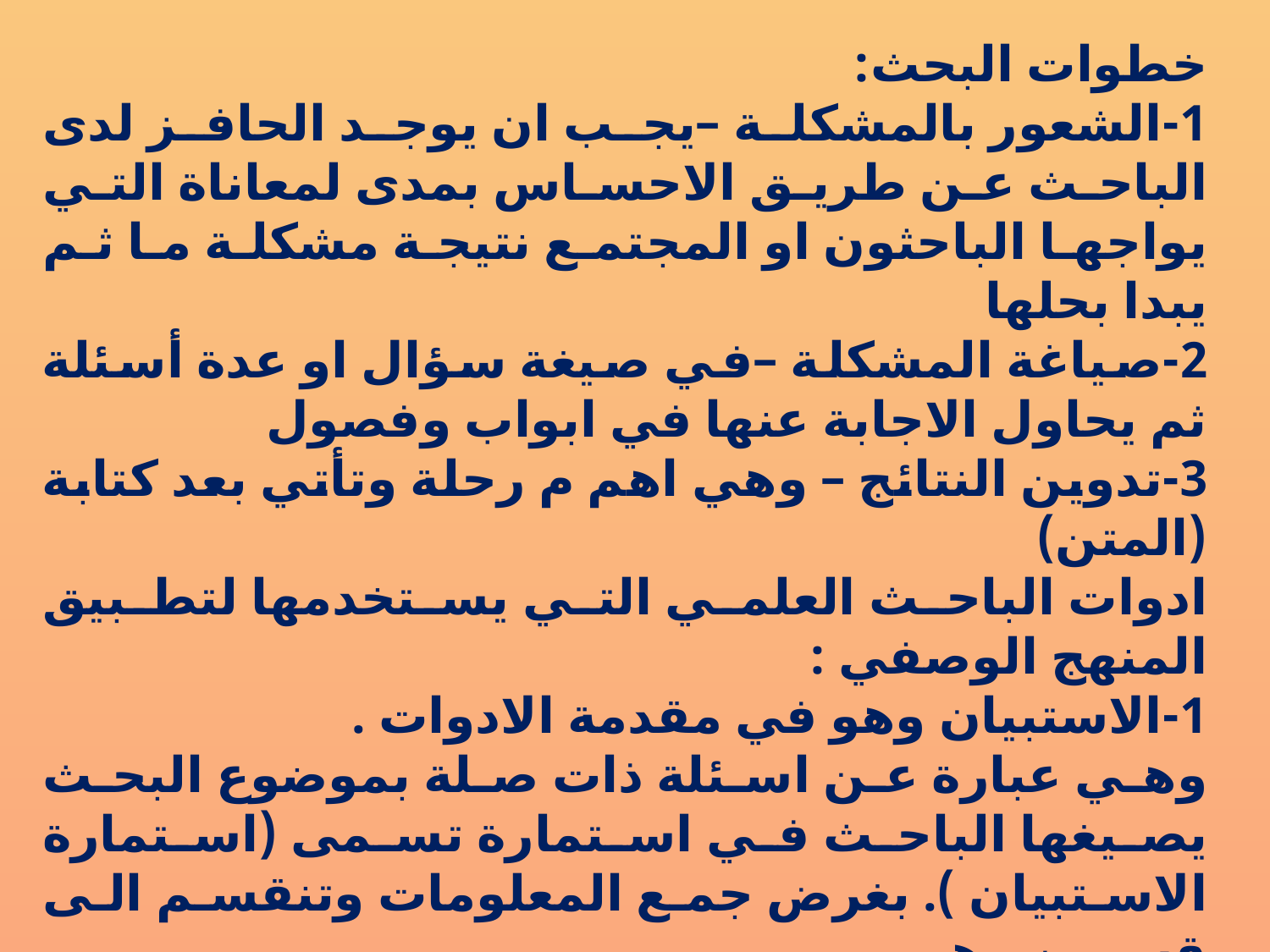

خطوات البحث:
1-	الشعور بالمشكلة –يجب ان يوجد الحافز لدى الباحث عن طريق الاحساس بمدى لمعاناة التي يواجها الباحثون او المجتمع نتيجة مشكلة ما ثم يبدا بحلها
2-	صياغة المشكلة –في صيغة سؤال او عدة أسئلة ثم يحاول الاجابة عنها في ابواب وفصول
3-	تدوين النتائج – وهي اهم م رحلة وتأتي بعد كتابة (المتن)
ادوات الباحث العلمي التي يستخدمها لتطبيق المنهج الوصفي :
1-	الاستبيان وهو في مقدمة الادوات .
وهي عبارة عن اسئلة ذات صلة بموضوع البحث يصيغها الباحث في استمارة تسمى (استمارة الاستبيان ). بغرض جمع المعلومات وتنقسم الى قسمين وهي
1	- استبيان مفتوح
3-	استبيان مغلق
4-	استبيان المفتوح المغلق